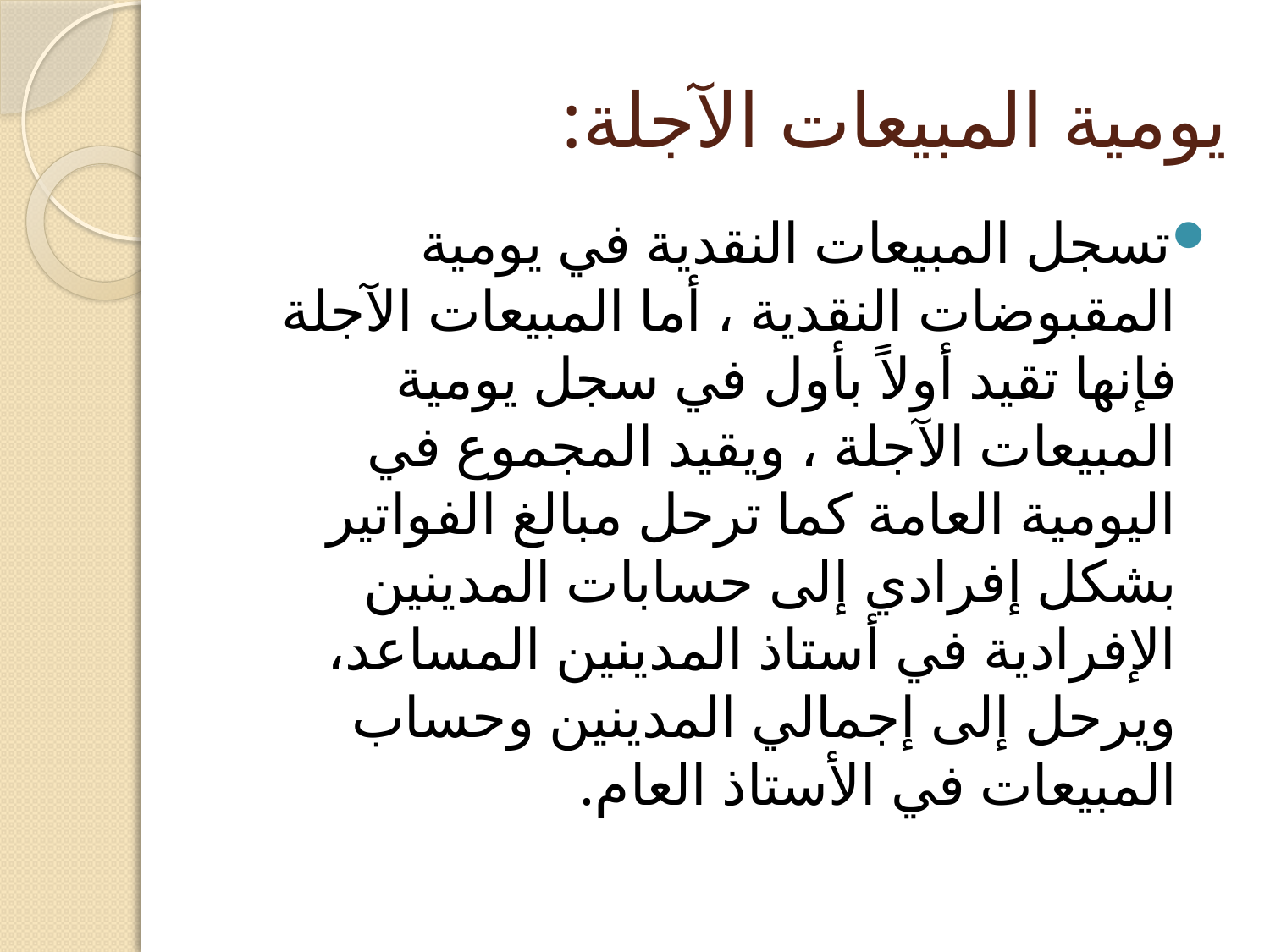

# يومية المبيعات الآجلة:
تسجل المبيعات النقدية في يومية المقبوضات النقدية ، أما المبيعات الآجلة فإنها تقيد أولاً بأول في سجل يومية المبيعات الآجلة ، ويقيد المجموع في اليومية العامة كما ترحل مبالغ الفواتير بشكل إفرادي إلى حسابات المدينين الإفرادية في أستاذ المدينين المساعد، ويرحل إلى إجمالي المدينين وحساب المبيعات في الأستاذ العام.